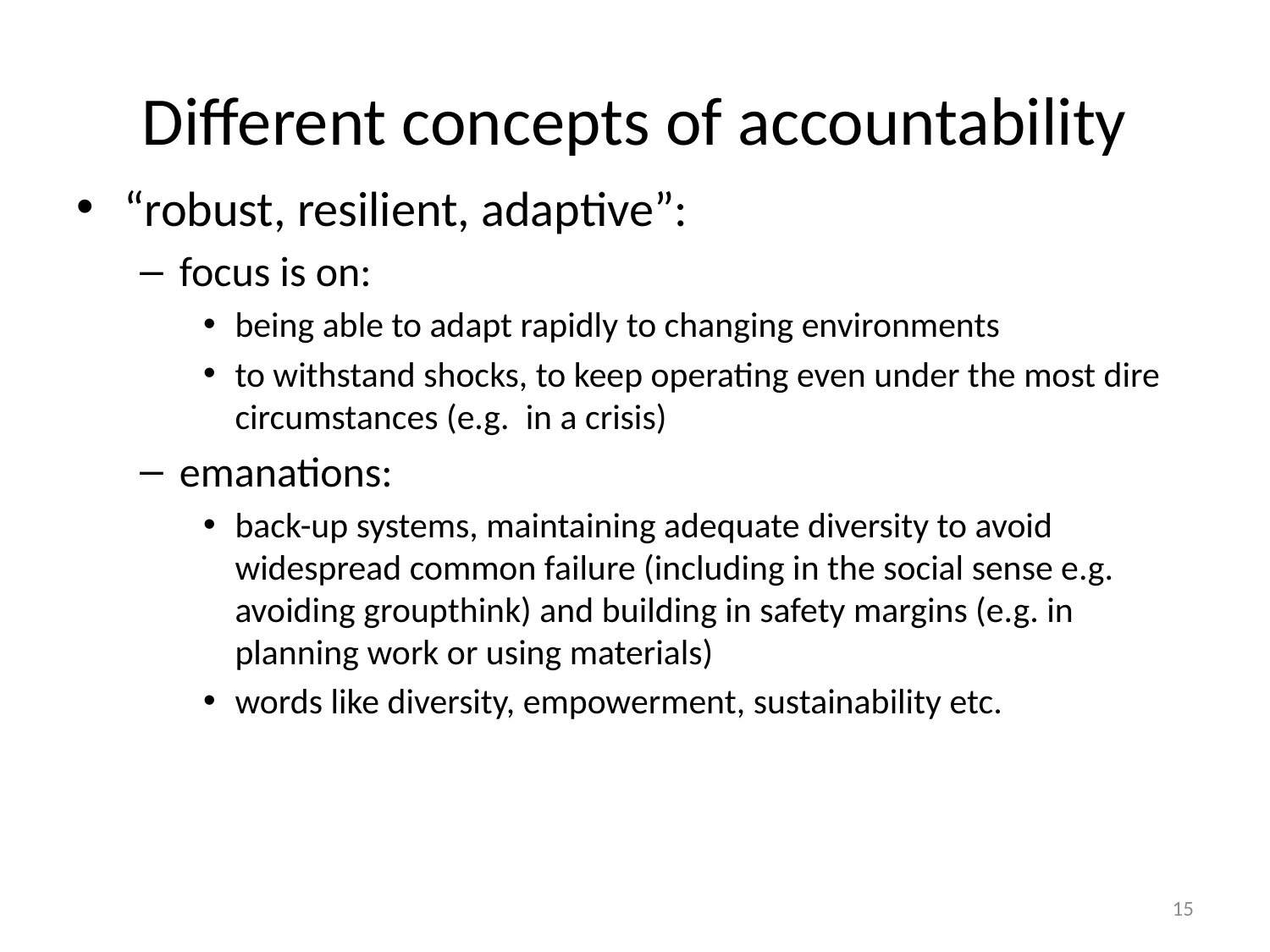

# Different concepts of accountability
“robust, resilient, adaptive”:
focus is on:
being able to adapt rapidly to changing environments
to withstand shocks, to keep operating even under the most dire circumstances (e.g.  in a crisis)
emanations:
back-up systems, maintaining adequate diversity to avoid widespread common failure (including in the social sense e.g. avoiding groupthink) and building in safety margins (e.g. in planning work or using materials)
words like diversity, empowerment, sustainability etc.
15